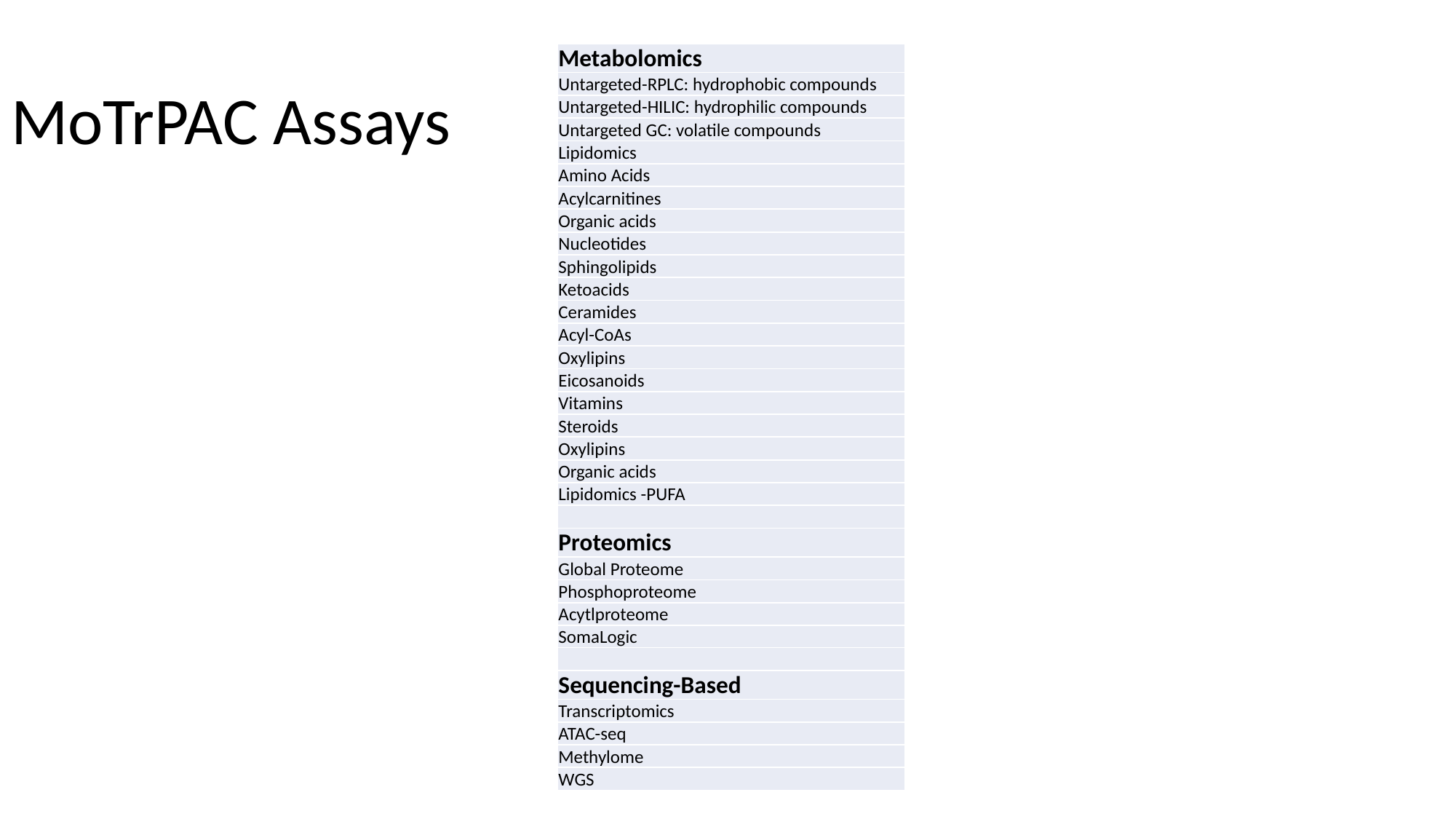

MoTrPAC Assays
| Metabolomics |
| --- |
| Untargeted-RPLC: hydrophobic compounds |
| Untargeted-HILIC: hydrophilic compounds |
| Untargeted GC: volatile compounds |
| Lipidomics |
| Amino Acids |
| Acylcarnitines |
| Organic acids |
| Nucleotides |
| Sphingolipids |
| Ketoacids |
| Ceramides |
| Acyl-CoAs |
| Oxylipins |
| Eicosanoids |
| Vitamins |
| Steroids |
| Oxylipins |
| Organic acids |
| Lipidomics -PUFA |
|  |
| Proteomics |
| Global Proteome |
| Phosphoproteome |
| Acytlproteome |
| SomaLogic |
|  |
| Sequencing-Based |
| Transcriptomics |
| ATAC-seq |
| Methylome |
| WGS |